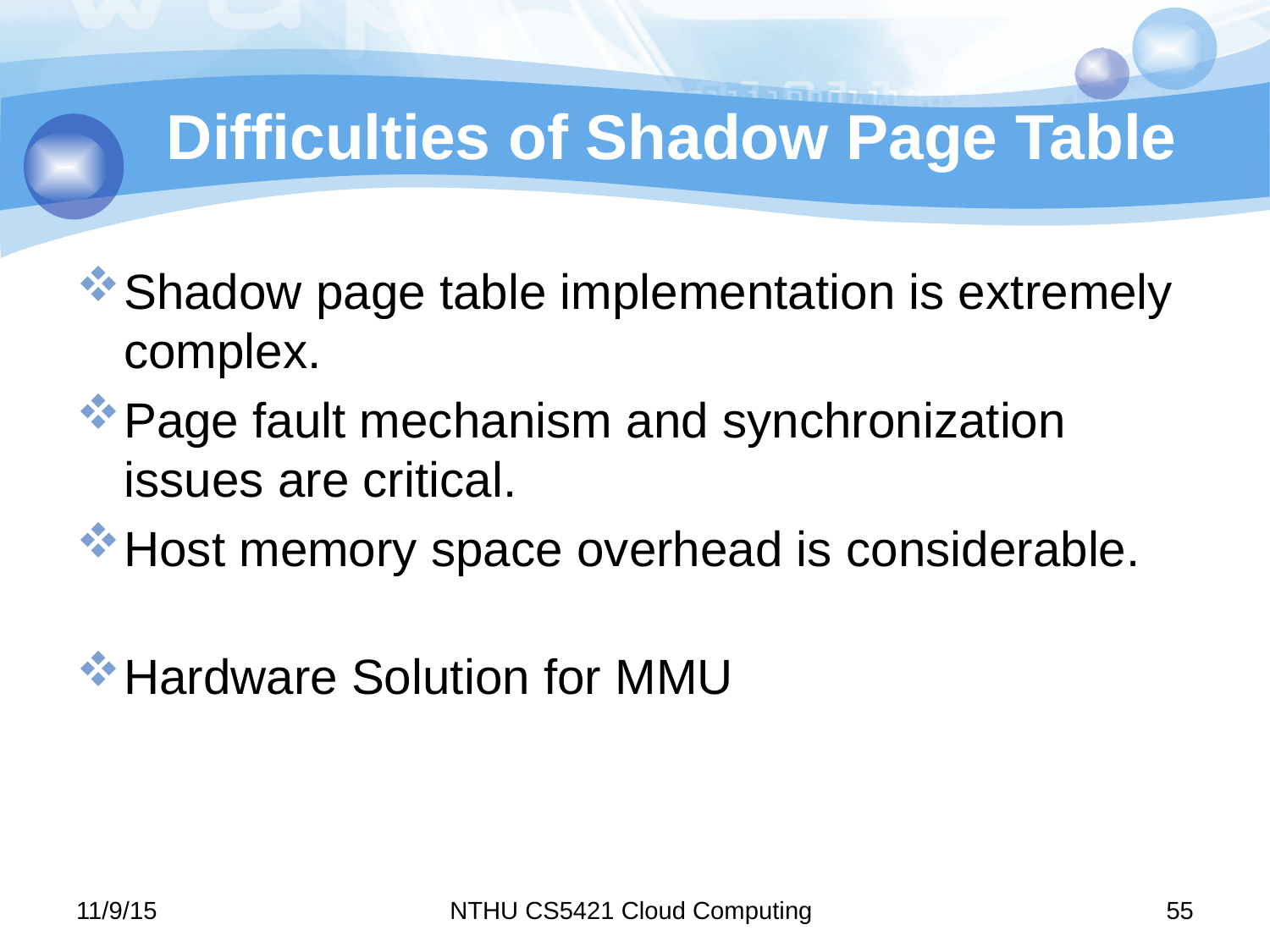

# Difficulties of Shadow Page Table
Shadow page table implementation is extremely complex.
Page fault mechanism and synchronization issues are critical.
Host memory space overhead is considerable.
Hardware Solution for MMU
11/9/15
NTHU CS5421 Cloud Computing
55